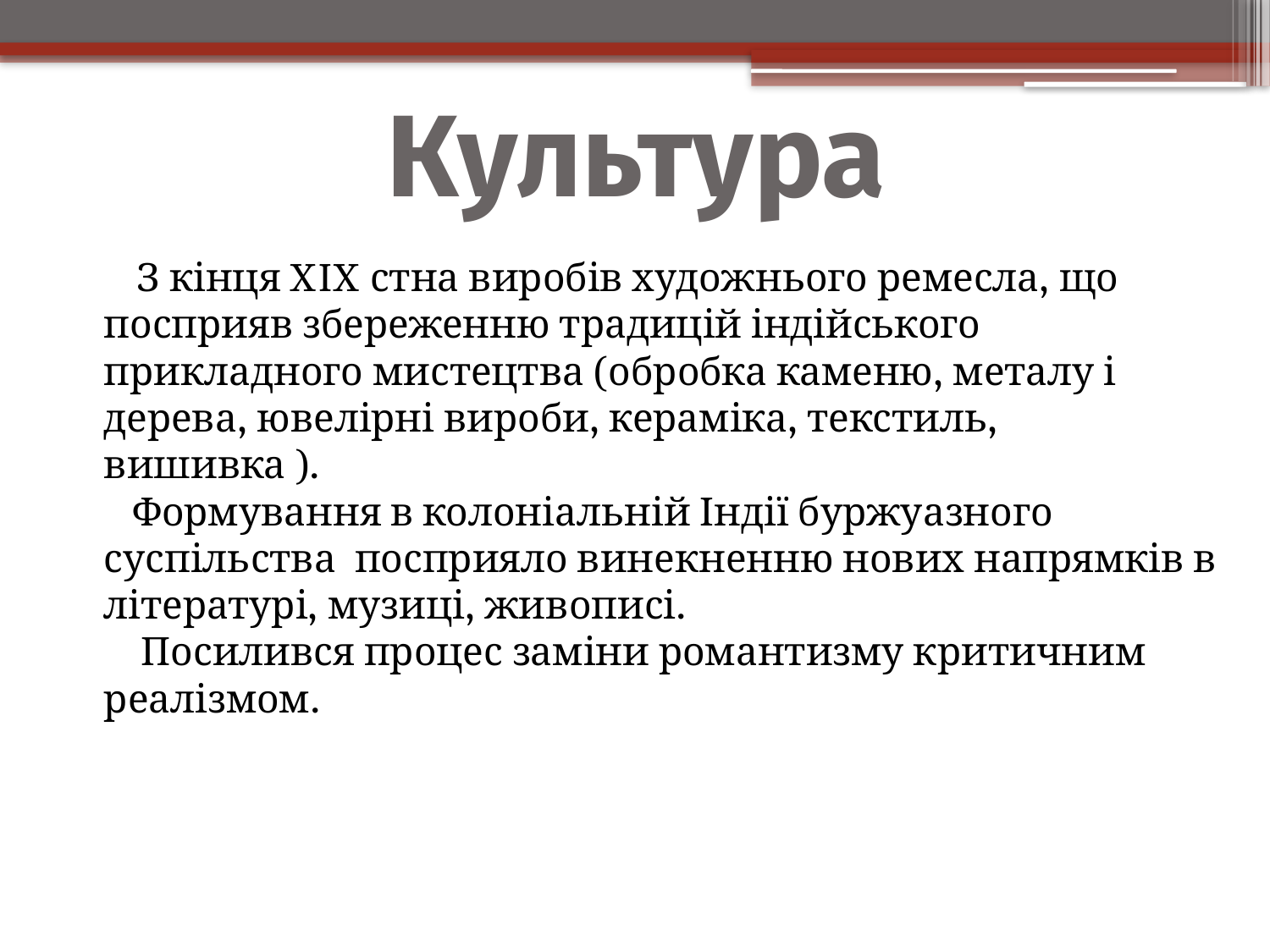

# Культура
       З кінця XIX стна виробів художнього ремесла, що посприяв збереженню традицій індійського прикладного мистецтва (обробка каменю, металу і дерева, ювелірні вироби, кераміка, текстиль, вишивка ).
   Формування в колоніальній Індії буржуазного суспільства  посприяло винекненню нових напрямків в літературі, музиці, живописі.
    Посилився процес заміни романтизму критичним реалізмом.